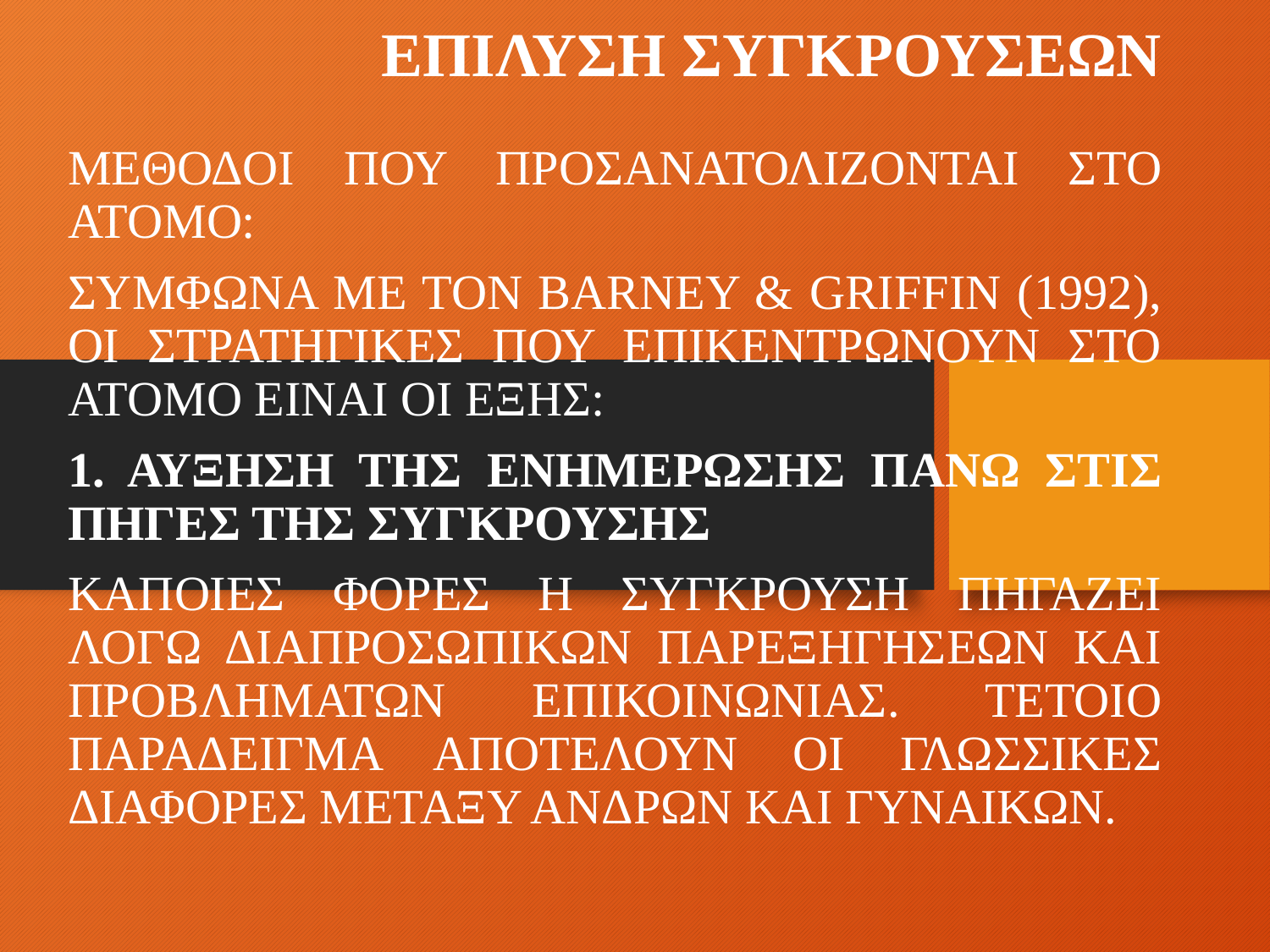

# ΕΠΙΛΥΣΗ ΣΥΓΚΡΟΥΣΕΩΝ
ΜΕΘΟΔΟΙ ΠΟΥ ΠΡΟΣΑΝΑΤΟΛΙΖΟΝΤΑΙ ΣΤΟ ΑΤΟΜΟ:
ΣΥΜΦΩΝΑ ΜΕ ΤΟΝ BARNEY & GRIFFIN (1992), ΟΙ ΣΤΡΑΤΗΓΙΚΕΣ ΠΟΥ ΕΠΙΚΕΝΤΡΩΝΟΥΝ ΣΤΟ ΑΤΟΜΟ ΕΙΝΑΙ ΟΙ ΕΞΗΣ:
1. ΑΥΞΗΣΗ ΤΗΣ ΕΝΗΜΕΡΩΣΗΣ ΠΑΝΩ ΣΤΙΣ ΠΗΓΕΣ ΤΗΣ ΣΥΓΚΡΟΥΣΗΣ
ΚΑΠΟΙΕΣ ΦΟΡΕΣ Η ΣΥΓΚΡΟΥΣΗ ΠΗΓΑΖΕΙ ΛΟΓΩ ΔΙΑΠΡΟΣΩΠΙΚΩΝ ΠΑΡΕΞΗΓΗΣΕΩΝ ΚΑΙ ΠΡΟΒΛΗΜΑΤΩΝ ΕΠΙΚΟΙΝΩΝΙΑΣ. ΤΕΤΟΙΟ ΠΑΡΑΔΕΙΓΜΑ ΑΠΟΤΕΛΟΥΝ ΟΙ ΓΛΩΣΣΙΚΕΣ ΔΙΑΦΟΡΕΣ ΜΕΤΑΞΥ ΑΝΔΡΩΝ ΚΑΙ ΓΥΝΑΙΚΩΝ.